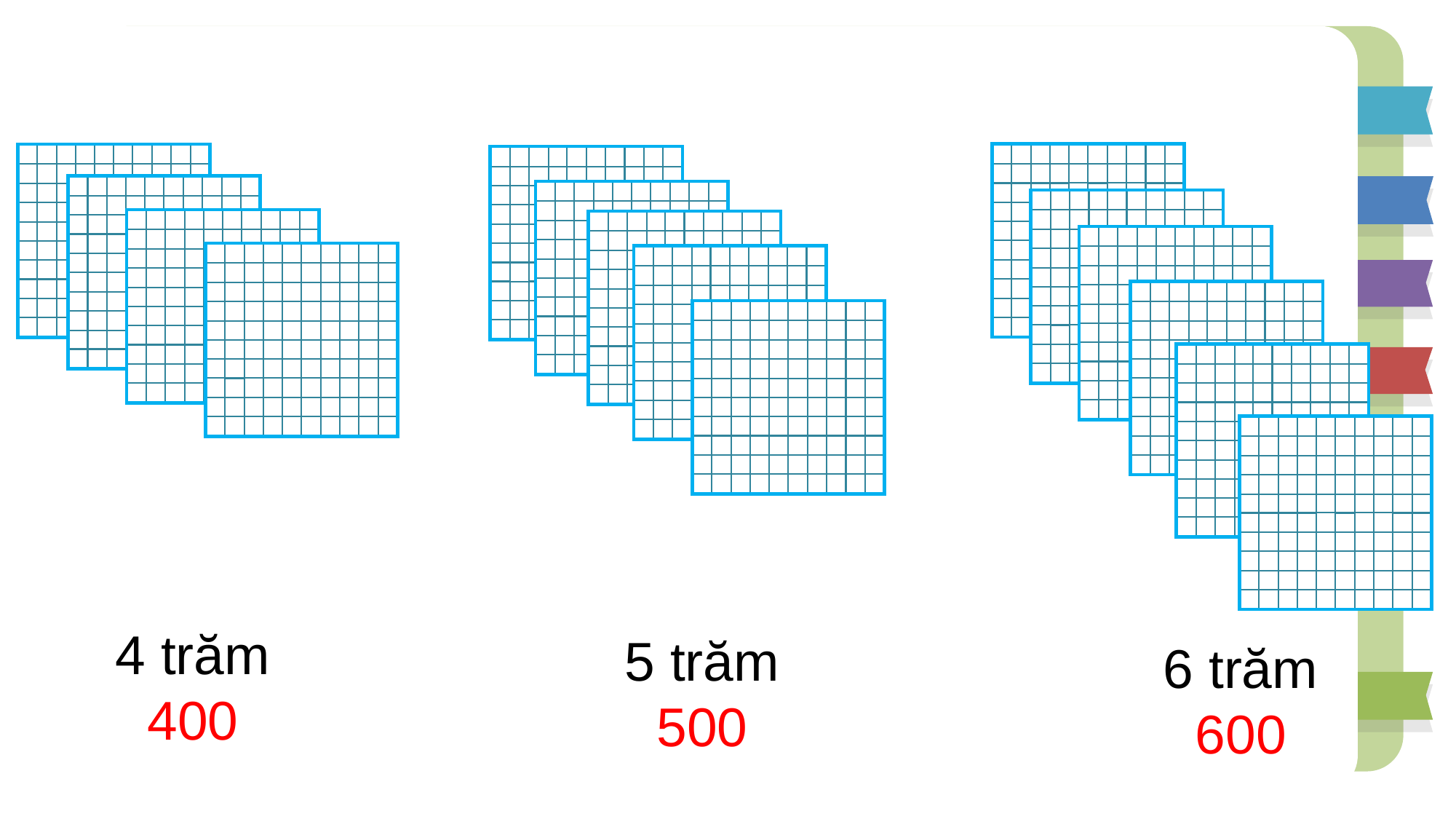

4 trăm
400
5 trăm
500
6 trăm
600